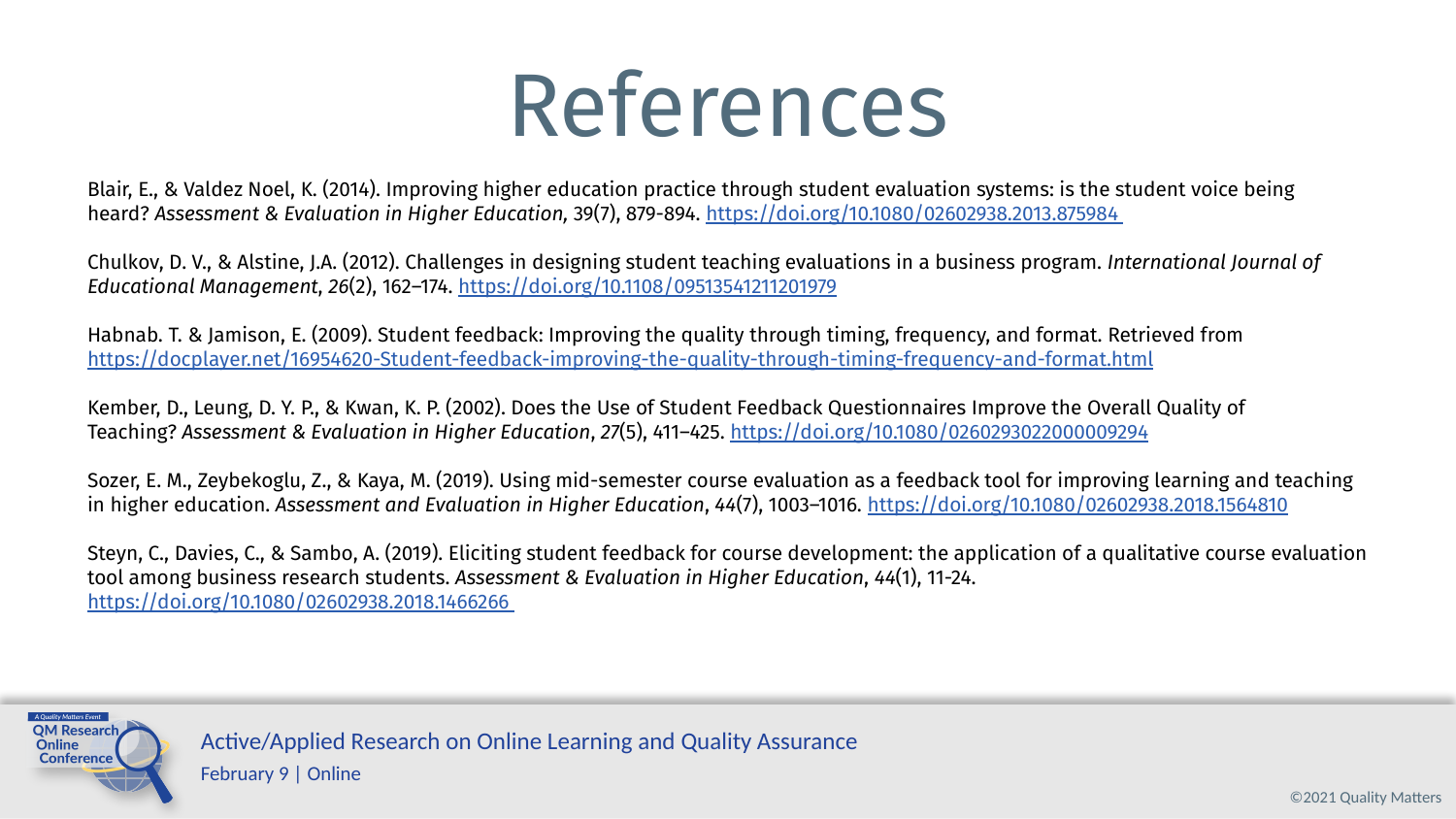

# References
Blair, E., & Valdez Noel, K. (2014). Improving higher education practice through student evaluation systems: is the student voice being heard? Assessment & Evaluation in Higher Education, 39(7), 879-894. https://doi.org/10.1080/02602938.2013.875984

Chulkov, D. V., & Alstine, J.A. (2012). Challenges in designing student teaching evaluations in a business program. International Journal of Educational Management, 26(2), 162–174. https://doi.org/10.1108/09513541211201979

Habnab. T. & Jamison, E. (2009). Student feedback: Improving the quality through timing, frequency, and format. Retrieved from https://docplayer.net/16954620-Student-feedback-improving-the-quality-through-timing-frequency-and-format.html

Kember, D., Leung, D. Y. P., & Kwan, K. P. (2002). Does the Use of Student Feedback Questionnaires Improve the Overall Quality of Teaching? Assessment & Evaluation in Higher Education, 27(5), 411–425. https://doi.org/10.1080/0260293022000009294

Sozer, E. M., Zeybekoglu, Z., & Kaya, M. (2019). Using mid-semester course evaluation as a feedback tool for improving learning and teaching in higher education. Assessment and Evaluation in Higher Education, 44(7), 1003–1016. https://doi.org/10.1080/02602938.2018.1564810

Steyn, C., Davies, C., & Sambo, A. (2019). Eliciting student feedback for course development: the application of a qualitative course evaluation tool among business research students. Assessment & Evaluation in Higher Education, 44(1), 11-24. https://doi.org/10.1080/02602938.2018.1466266